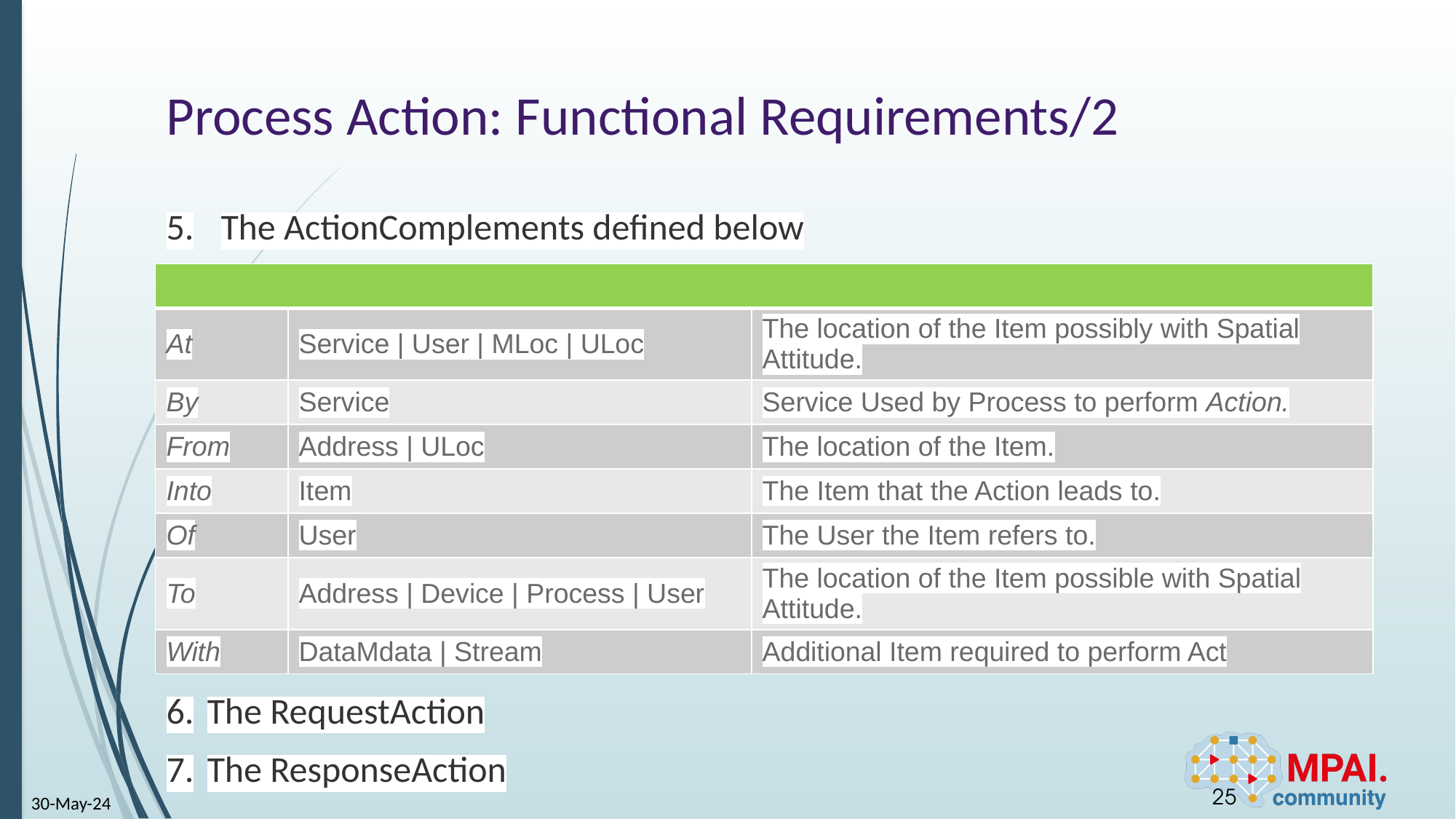

# Process Action: Functional Requirements/2
The ActionComplements defined below
|  |  |  |
| --- | --- | --- |
| At | Service | User | MLoc | ULoc | The location of the Item possibly with Spatial Attitude. |
| By | Service | Service Used by Process to perform Action. |
| From | Address | ULoc | The location of the Item. |
| Into | Item | The Item that the Action leads to. |
| Of | User | The User the Item refers to. |
| To | Address | Device | Process | User | The location of the Item possible with Spatial Attitude. |
| With | DataMdata | Stream | Additional Item required to perform Act |
The RequestAction
The ResponseAction

25
30-May-24